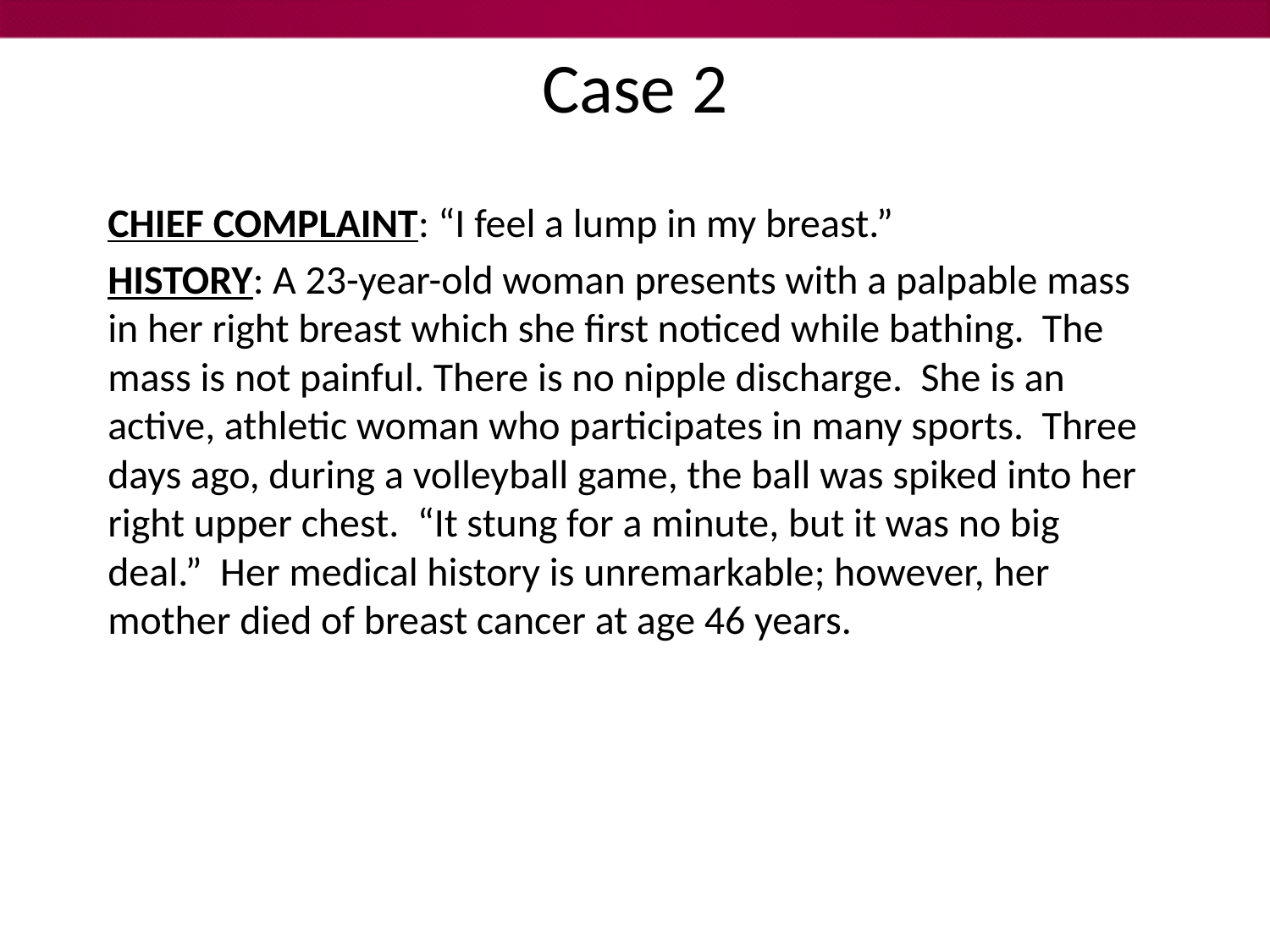

Case 2
CHIEF COMPLAINT: “I feel a lump in my breast.”
HISTORY: A 23-year-old woman presents with a palpable mass in her right breast which she first noticed while bathing.  The mass is not painful. There is no nipple discharge.  She is an active, athletic woman who participates in many sports.  Three days ago, during a volleyball game, the ball was spiked into her right upper chest.  “It stung for a minute, but it was no big deal.”  Her medical history is unremarkable; however, her mother died of breast cancer at age 46 years.